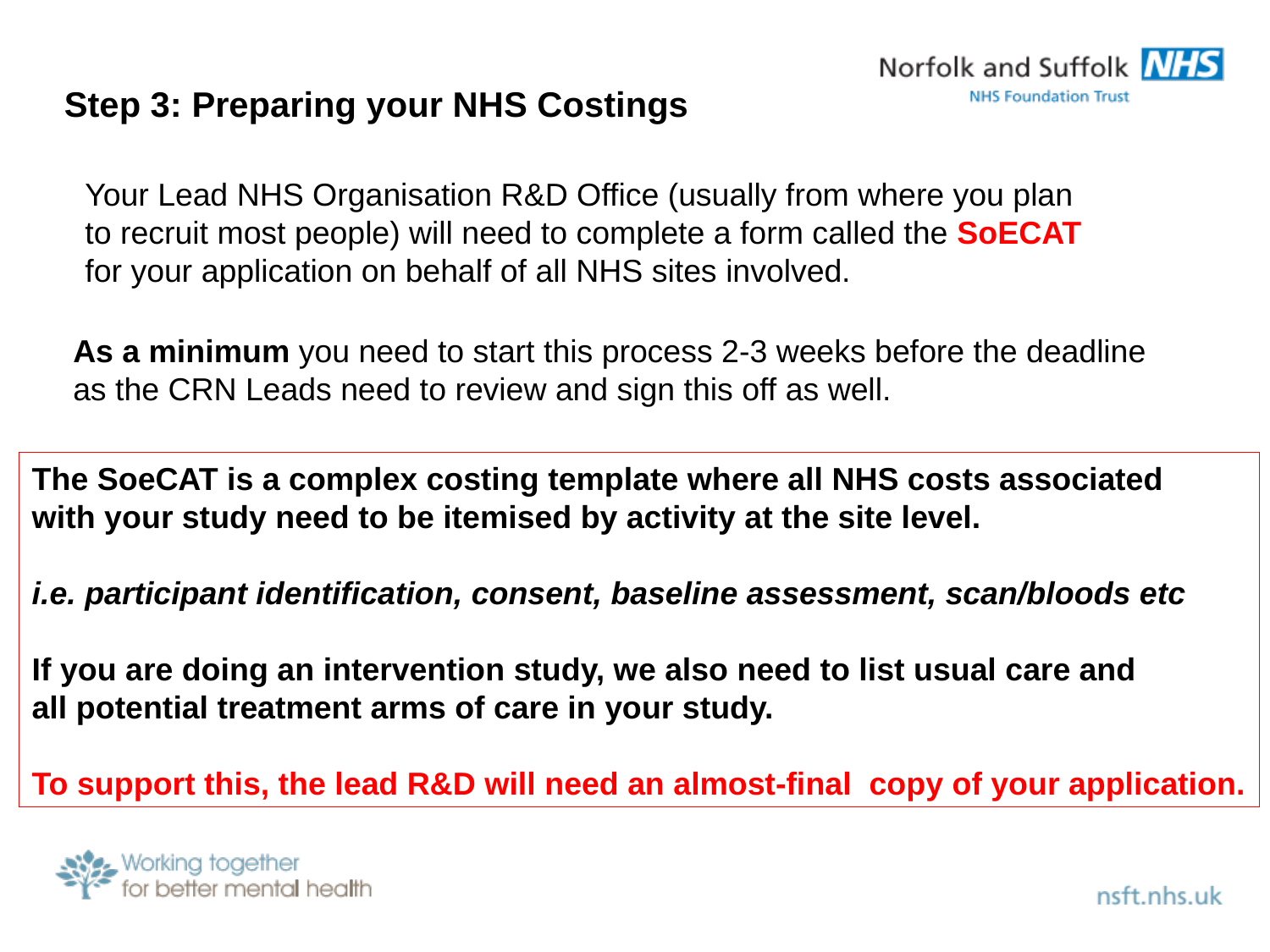

Step 3: Preparing your NHS Costings
Your Lead NHS Organisation R&D Office (usually from where you plan
to recruit most people) will need to complete a form called the SoECAT
for your application on behalf of all NHS sites involved.
As a minimum you need to start this process 2-3 weeks before the deadline
as the CRN Leads need to review and sign this off as well.
The SoeCAT is a complex costing template where all NHS costs associated
with your study need to be itemised by activity at the site level.

i.e. participant identification, consent, baseline assessment, scan/bloods etc

If you are doing an intervention study, we also need to list usual care and
all potential treatment arms of care in your study.

To support this, the lead R&D will need an almost-final  copy of your application.